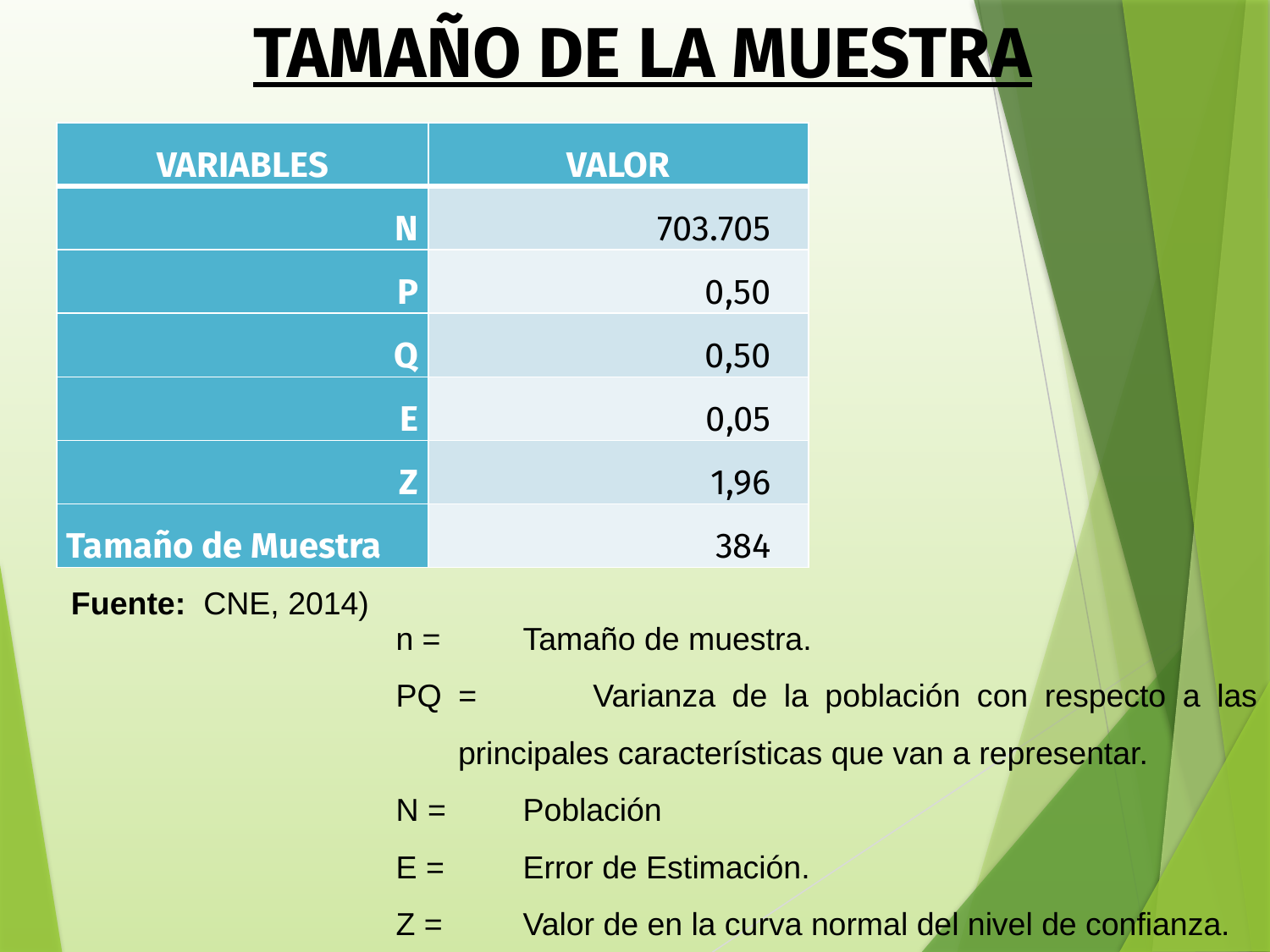

TAMAÑO DE LA MUESTRA

| VARIABLES | VALOR |
| --- | --- |
| N | 703.705 |
| P | 0,50 |
| Q | 0,50 |
| E | 0,05 |
| Z | 1,96 |
| Tamaño de Muestra | 384 |
Fuente:  CNE, 2014)
n = 	Tamaño de muestra.
PQ =	Varianza de la población con respecto a las principales características que van a representar.
N = 	Población
E = 	Error de Estimación.
Z =	Valor de en la curva normal del nivel de confianza.